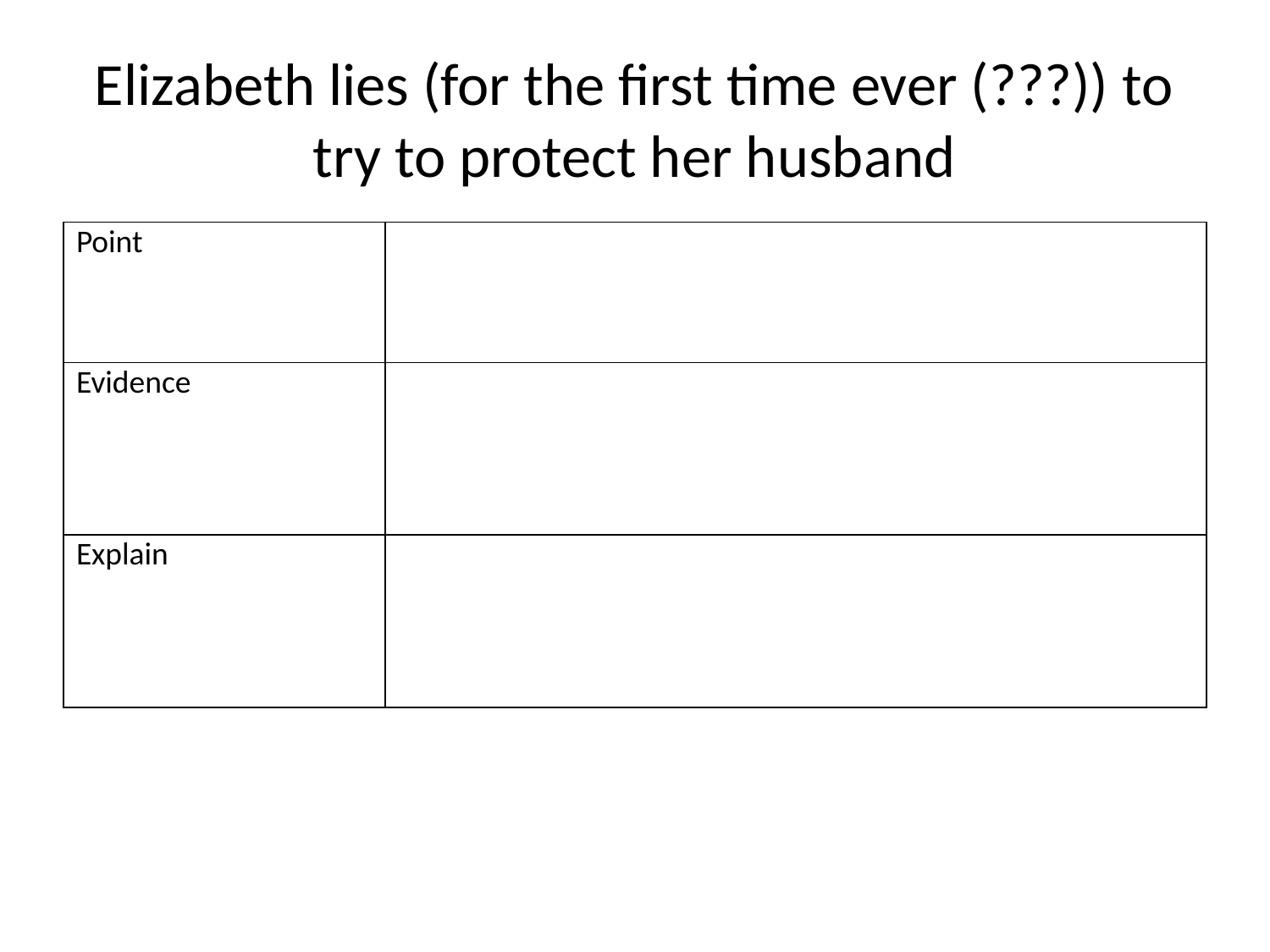

# Elizabeth lies (for the first time ever (???)) to try to protect her husband
| Point |  |
| --- | --- |
| Evidence |  |
| Explain |  |